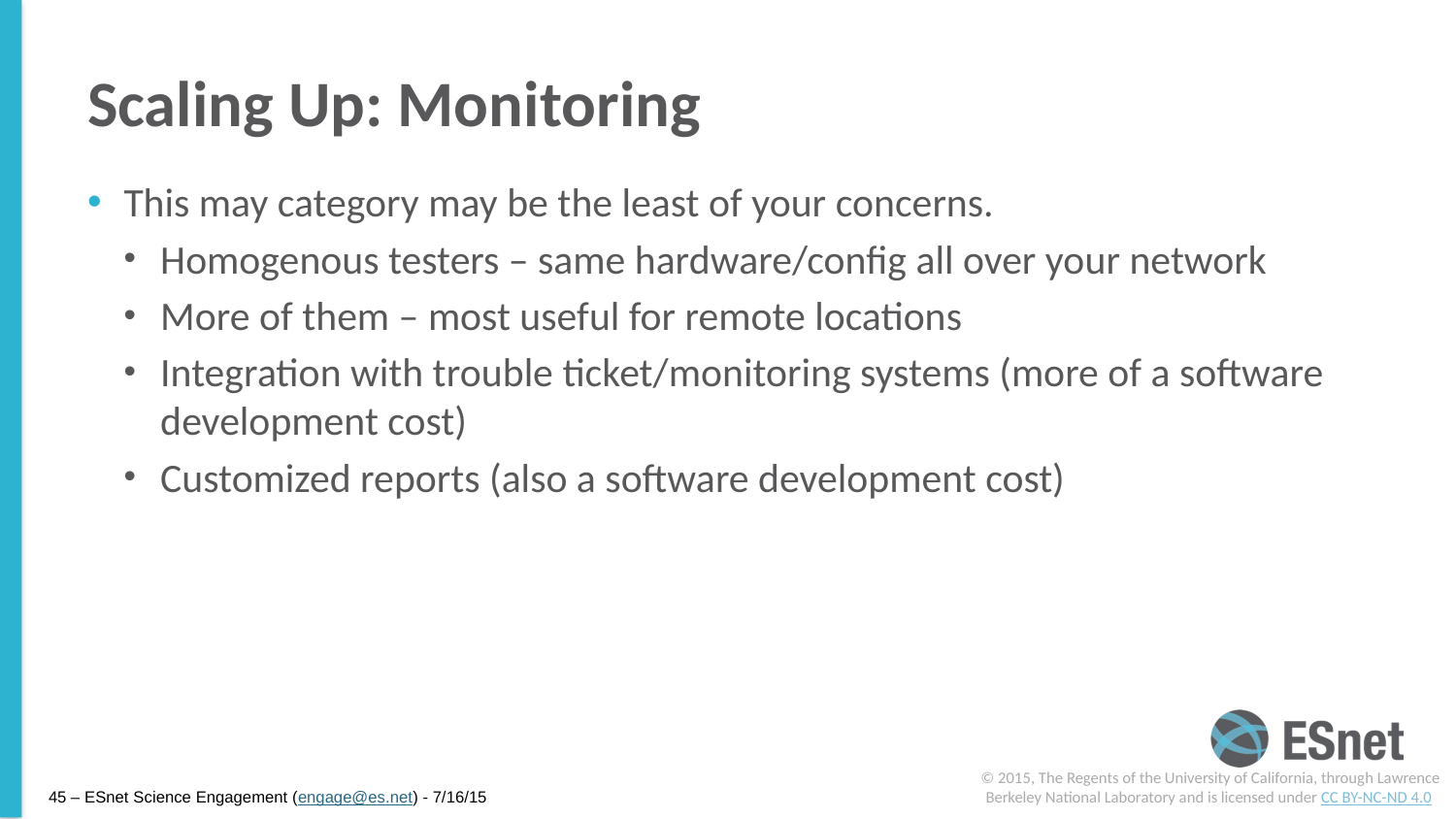

# Scaling Up: Monitoring
This may category may be the least of your concerns.
Homogenous testers – same hardware/config all over your network
More of them – most useful for remote locations
Integration with trouble ticket/monitoring systems (more of a software development cost)
Customized reports (also a software development cost)
© 2015, The Regents of the University of California, through Lawrence Berkeley National Laboratory and is licensed under CC BY-NC-ND 4.0
45 – ESnet Science Engagement (engage@es.net) - 7/16/15